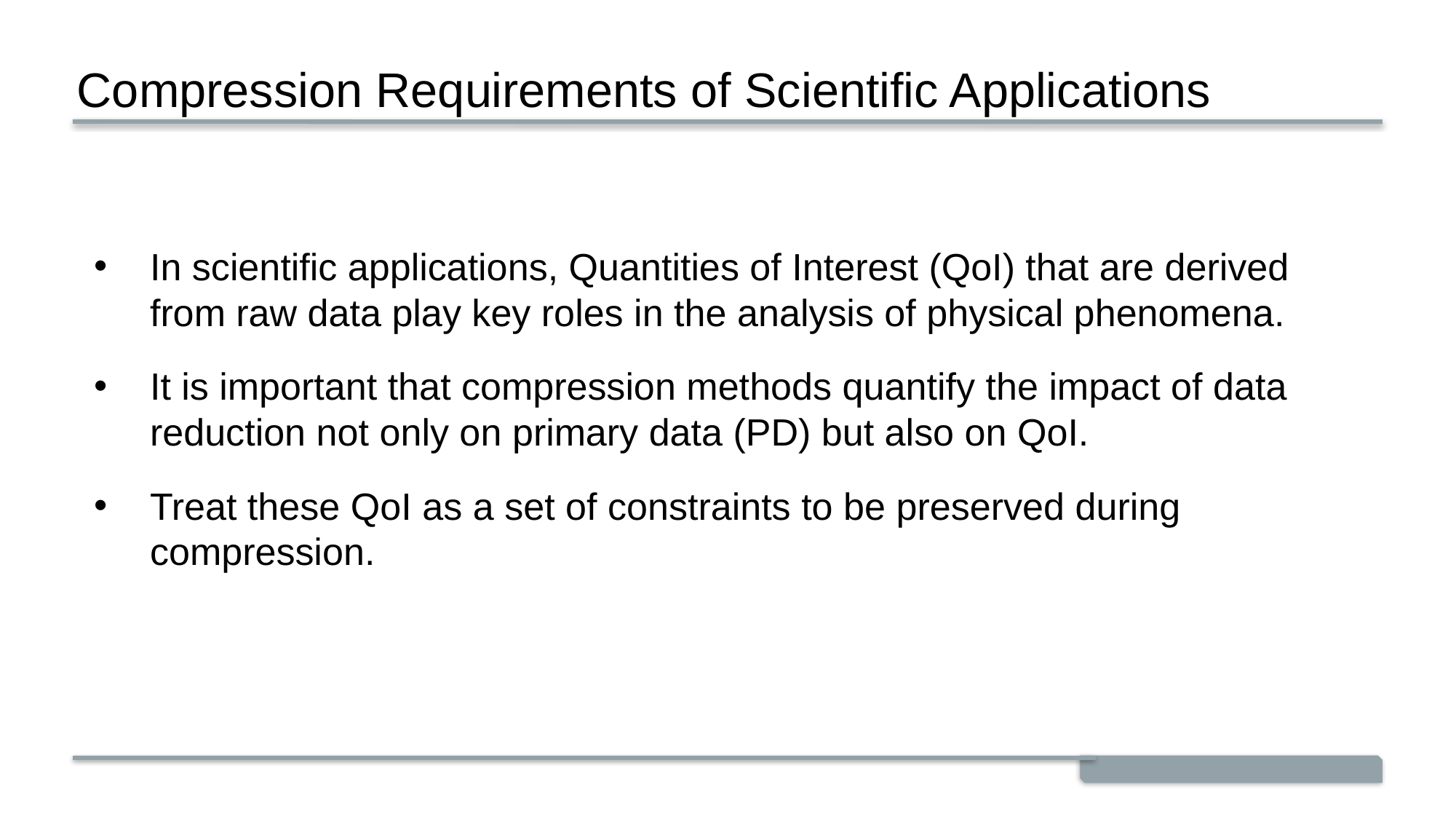

# Compression Requirements of Scientific Applications
In scientific applications, Quantities of Interest (QoI) that are derived from raw data play key roles in the analysis of physical phenomena.

It is important that compression methods quantify the impact of data reduction not only on primary data (PD) but also on QoI.

Treat these QoI as a set of constraints to be preserved during compression.